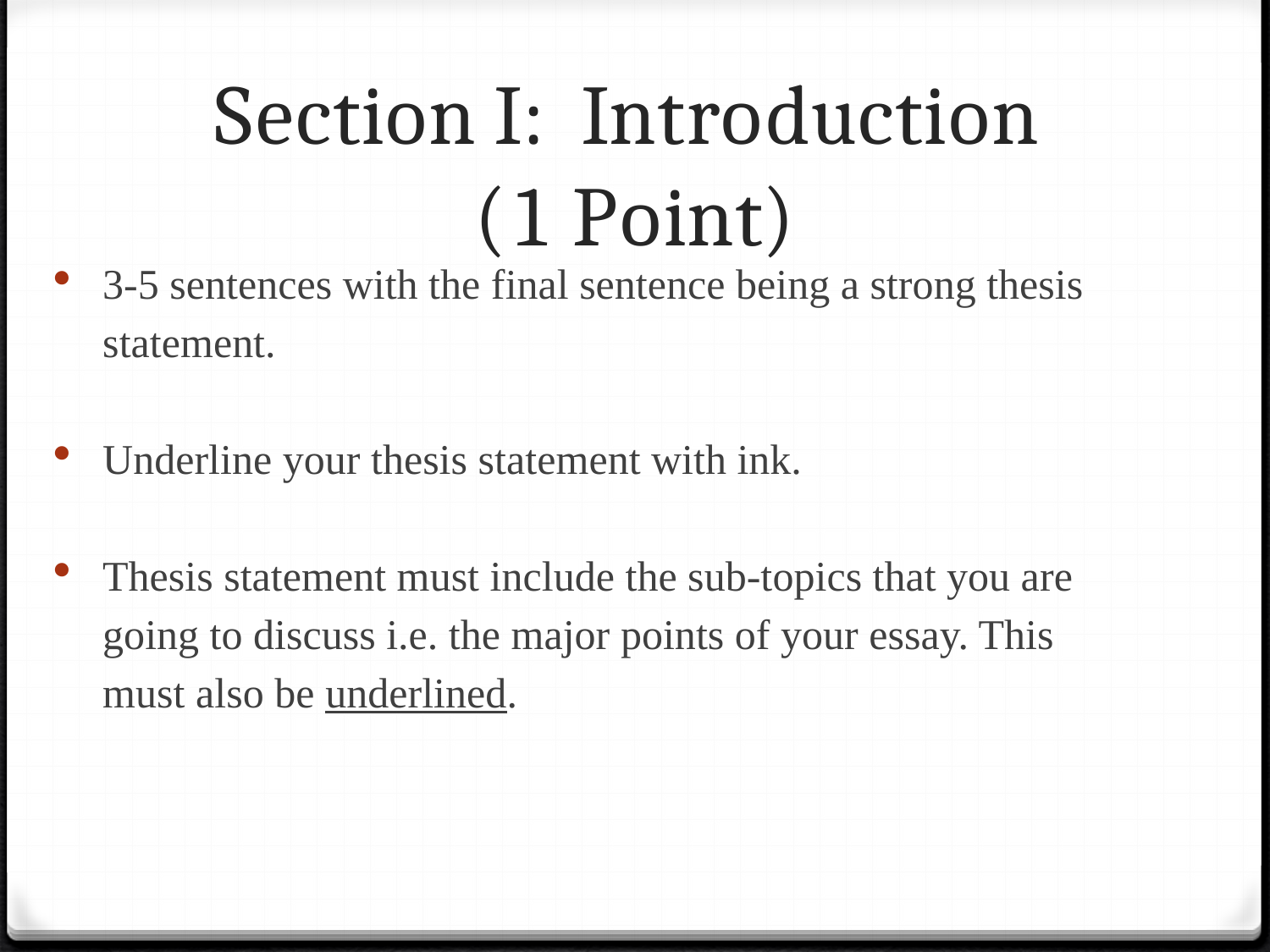

# Section I:  Introduction (1 Point)
3-5 sentences with the final sentence being a strong thesis statement.

Underline your thesis statement with ink.

Thesis statement must include the sub-topics that you are going to discuss i.e. the major points of your essay. This must also be underlined.